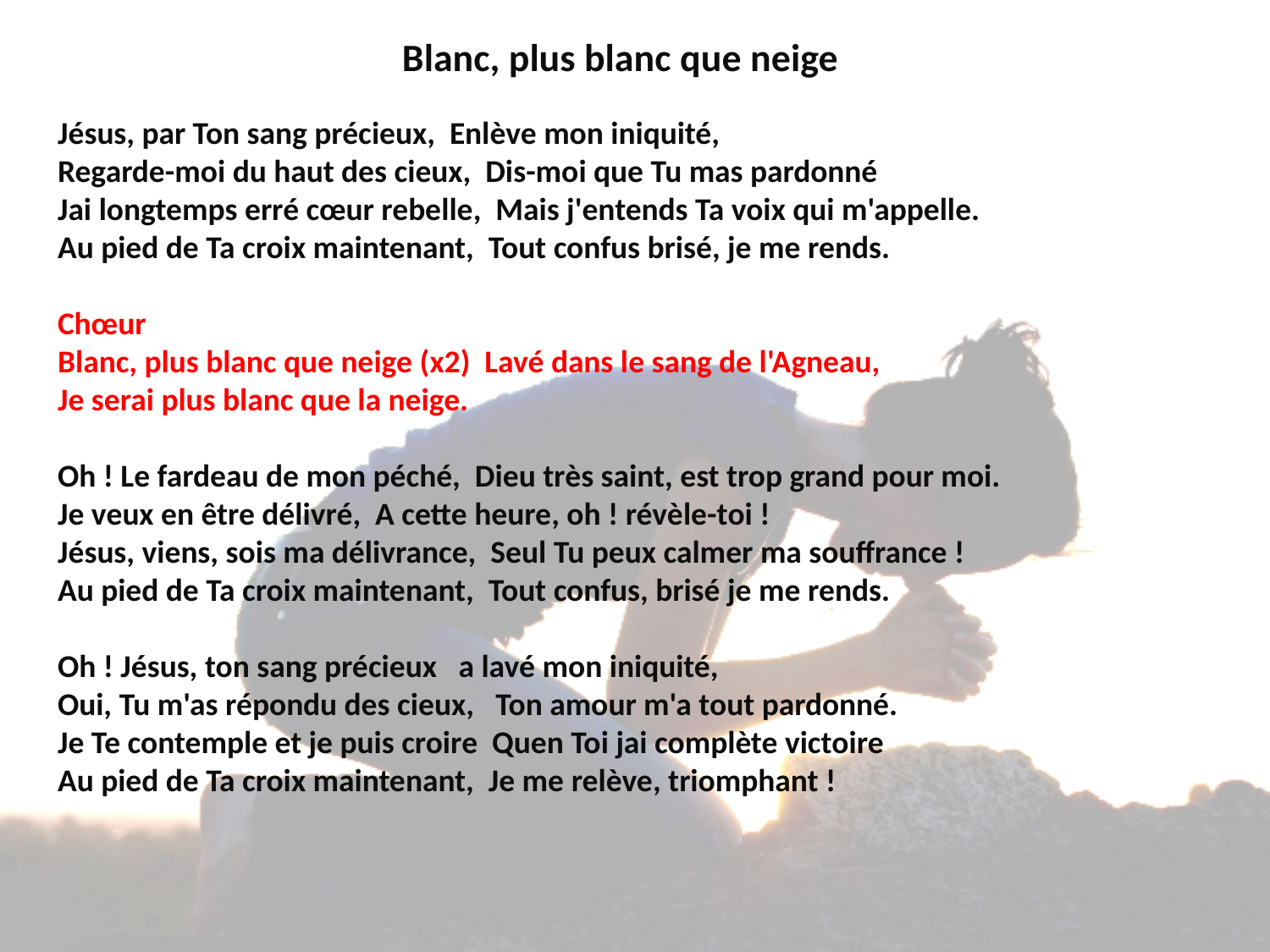

# Blanc, plus blanc que neige
Jésus, par Ton sang précieux,  Enlève mon iniquité,
Regarde-moi du haut des cieux,  Dis-moi que Tu mas pardonné
Jai longtemps erré cœur rebelle,  Mais j'entends Ta voix qui m'appelle.
Au pied de Ta croix maintenant,  Tout confus brisé, je me rends.
Chœur
Blanc, plus blanc que neige (x2)  Lavé dans le sang de l'Agneau,
Je serai plus blanc que la neige.
Oh ! Le fardeau de mon péché,  Dieu très saint, est trop grand pour moi.
Je veux en être délivré,  A cette heure, oh ! révèle-toi !
Jésus, viens, sois ma délivrance,  Seul Tu peux calmer ma souffrance !
Au pied de Ta croix maintenant,  Tout confus, brisé je me rends.
Oh ! Jésus, ton sang précieux   a lavé mon iniquité,
Oui, Tu m'as répondu des cieux,   Ton amour m'a tout pardonné.
Je Te contemple et je puis croire  Quen Toi jai complète victoire
Au pied de Ta croix maintenant,  Je me relève, triomphant !